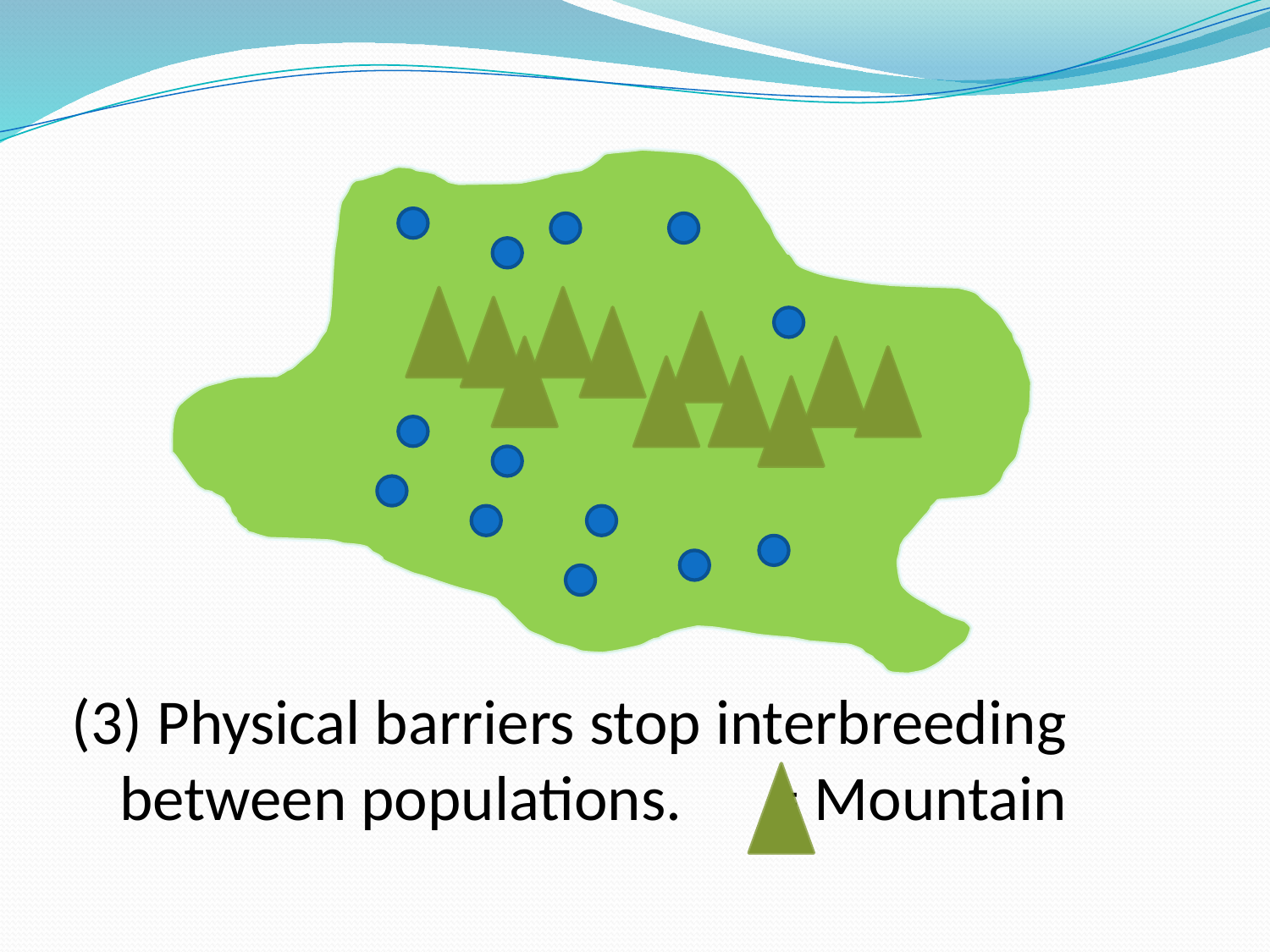

(3) Physical barriers stop interbreeding between populations.      = Mountain